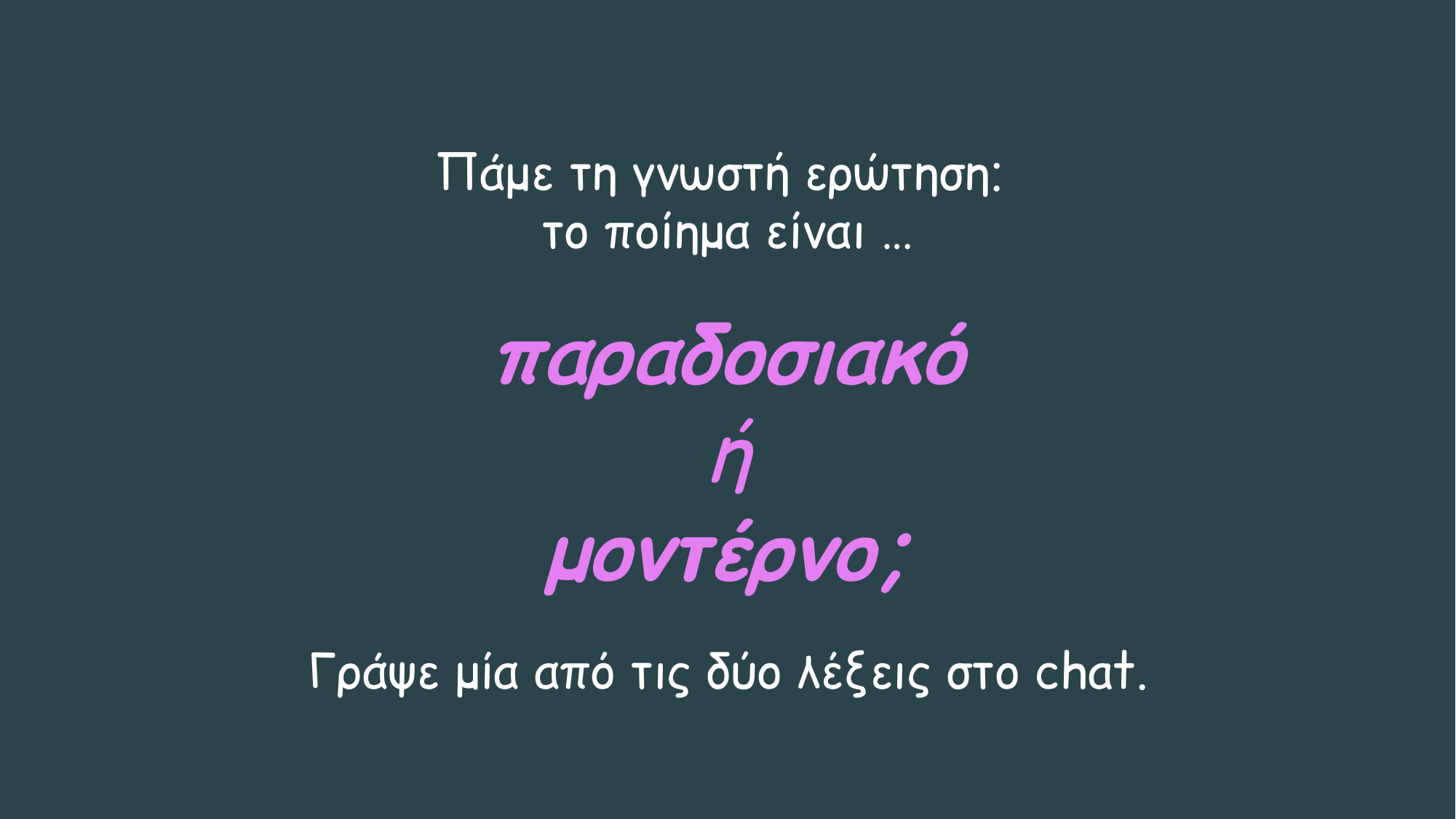

Πάμε τη γνωστή ερώτηση:
το ποίημα είναι …

παραδοσιακό
ή
μοντέρνο;

Γράψε μία από τις δύο λέξεις στο chat.